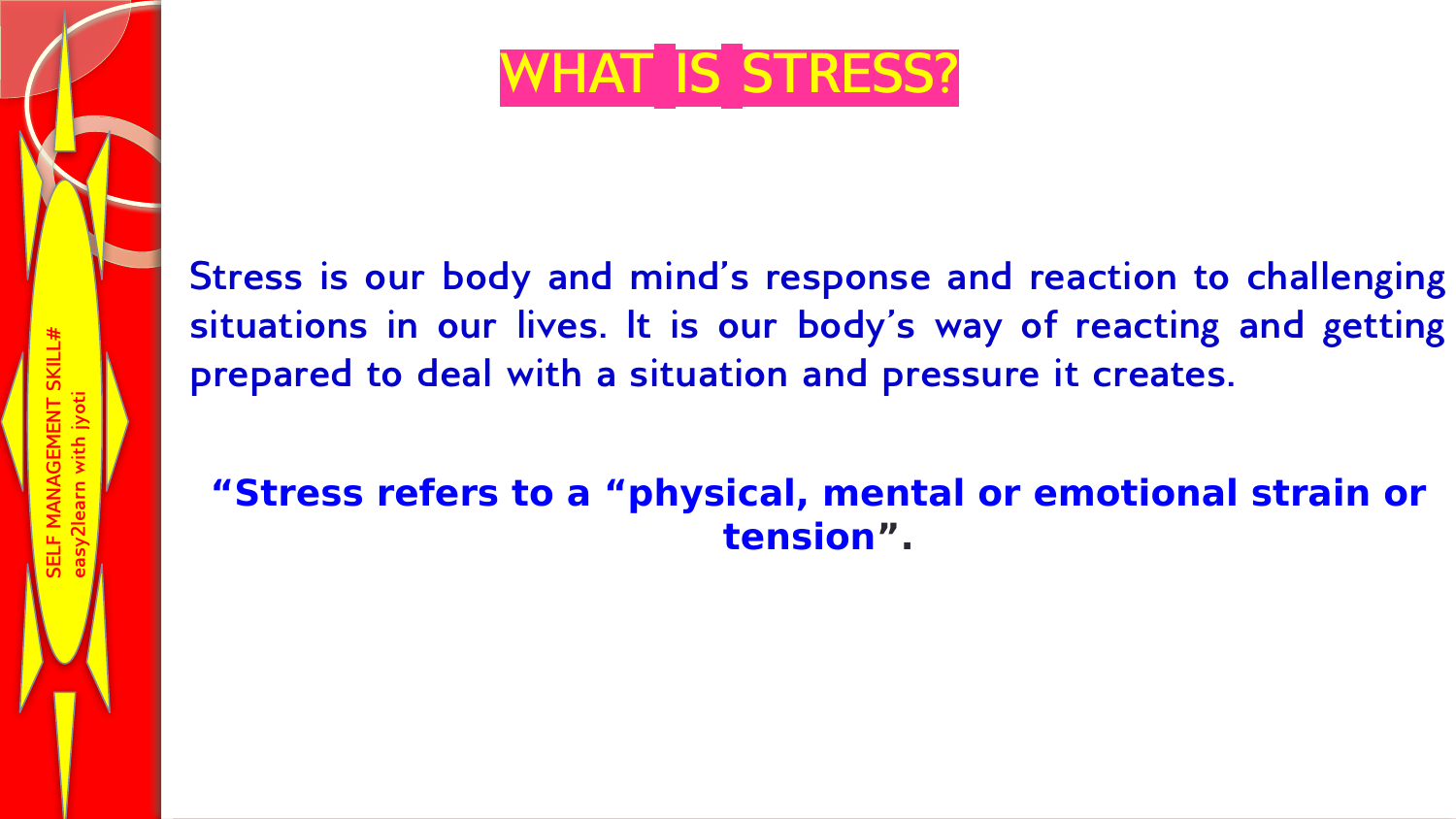

WHAT IS STRESS?
Stress is our body and mind’s response and reaction to challenging situations in our lives. It is our body’s way of reacting and getting prepared to deal with a situation and pressure it creates.

“Stress refers to a “physical, mental or emotional strain or tension”.
SELF MANAGEMENT SKILL#
easy2learn with jyoti